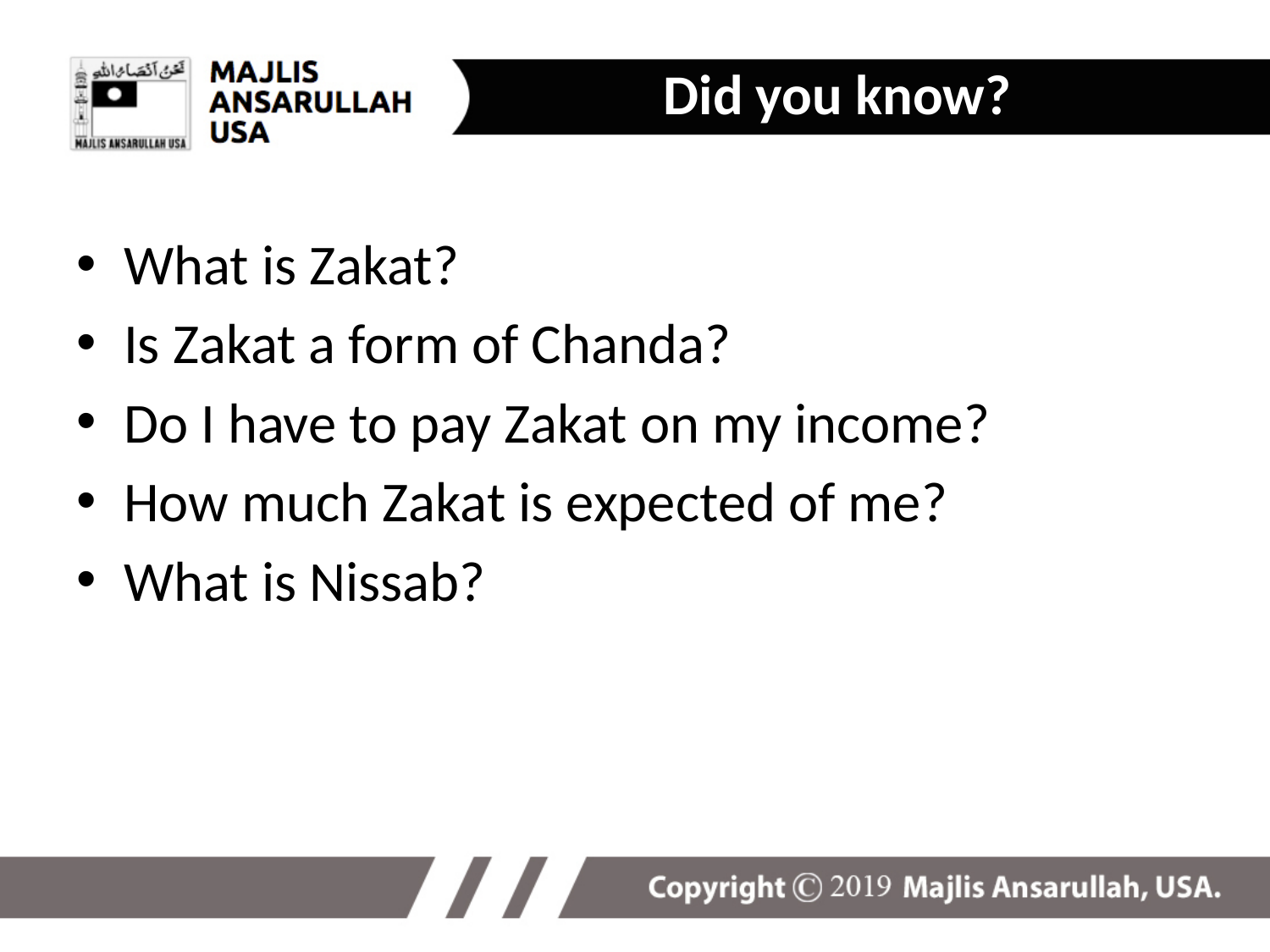

Did you know?
What is Zakat?
Is Zakat a form of Chanda?
Do I have to pay Zakat on my income?
How much Zakat is expected of me?
What is Nissab?